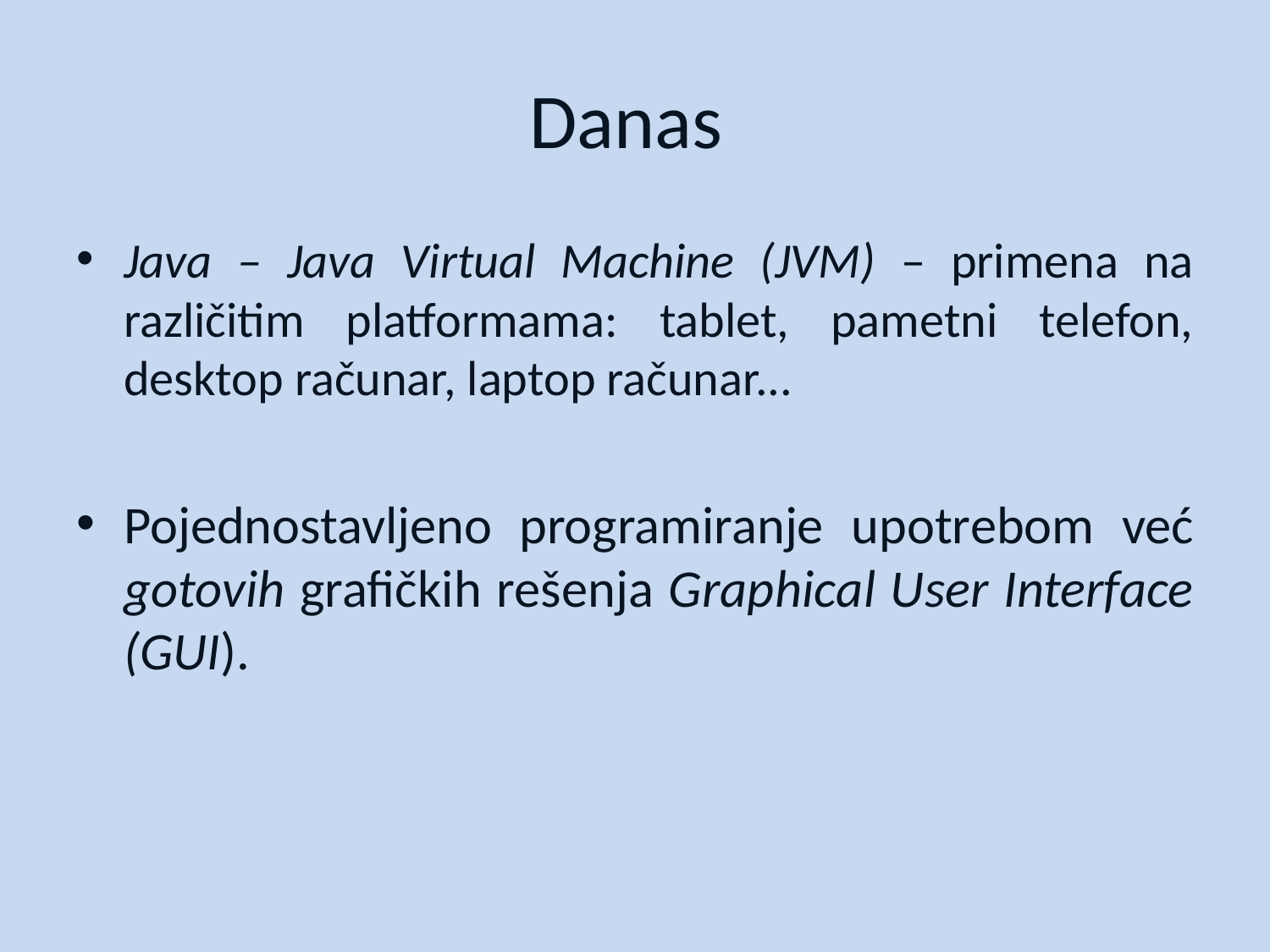

# Danas
Java – Java Virtual Machine (JVM) – primena na različitim platformama: tablet, pametni telefon, desktop računar, laptop računar...

Pojednostavljeno programiranje upotrebom već gotovih grafičkih rešenja Graphical User Interface (GUI).